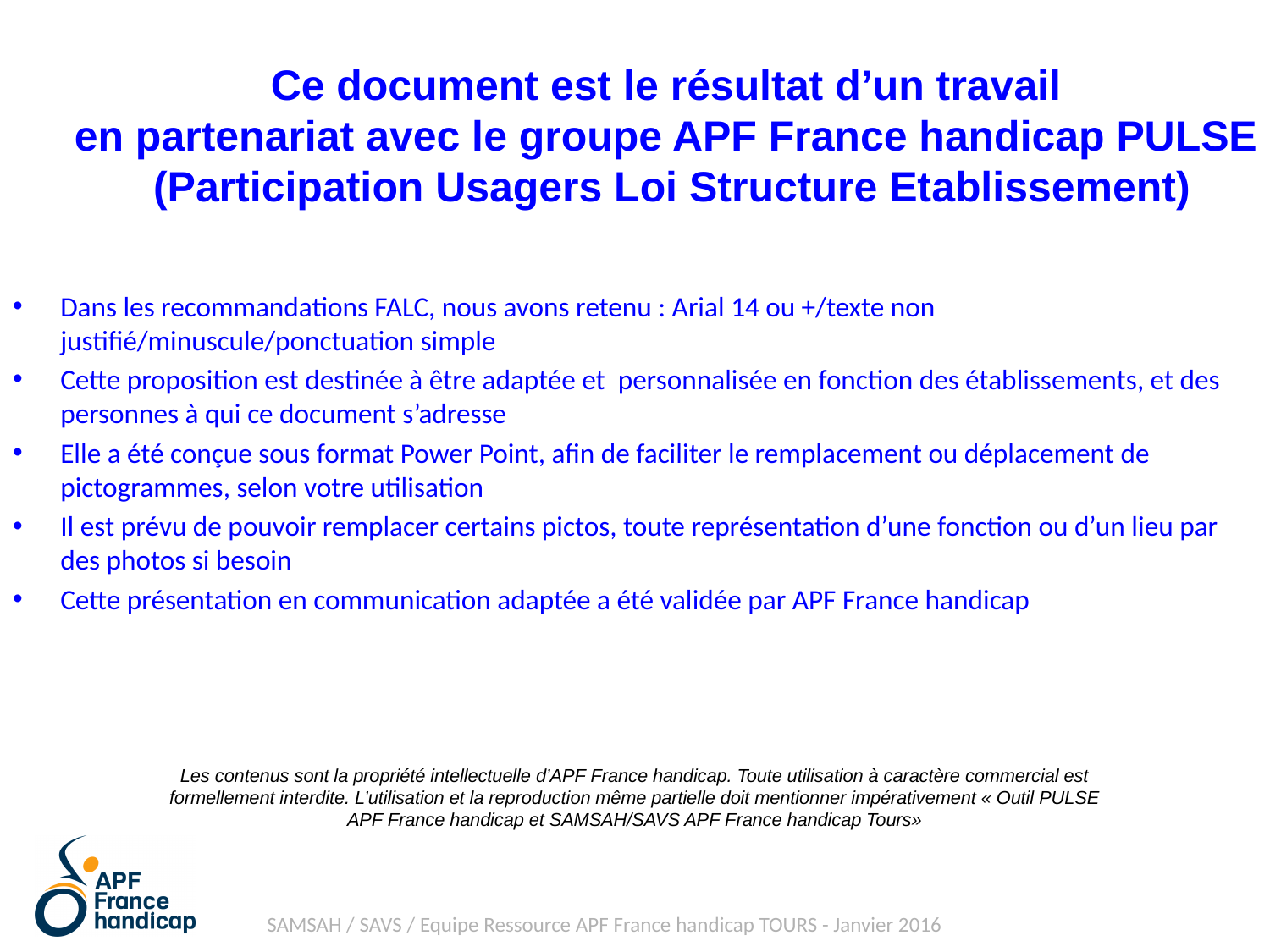

Ce document est le résultat d’un travail
en partenariat avec le groupe APF France handicap PULSE
(Participation Usagers Loi Structure Etablissement)
Dans les recommandations FALC, nous avons retenu : Arial 14 ou +/texte non justifié/minuscule/ponctuation simple
Cette proposition est destinée à être adaptée et  personnalisée en fonction des établissements, et des personnes à qui ce document s’adresse
Elle a été conçue sous format Power Point, afin de faciliter le remplacement ou déplacement de pictogrammes, selon votre utilisation
Il est prévu de pouvoir remplacer certains pictos, toute représentation d’une fonction ou d’un lieu par des photos si besoin
Cette présentation en communication adaptée a été validée par APF France handicap

Les contenus sont la propriété intellectuelle d’APF France handicap. Toute utilisation à caractère commercial est formellement interdite. L’utilisation et la reproduction même partielle doit mentionner impérativement « Outil PULSE APF France handicap et SAMSAH/SAVS APF France handicap Tours»
SAMSAH / SAVS / Equipe Ressource APF France handicap TOURS - Janvier 2016